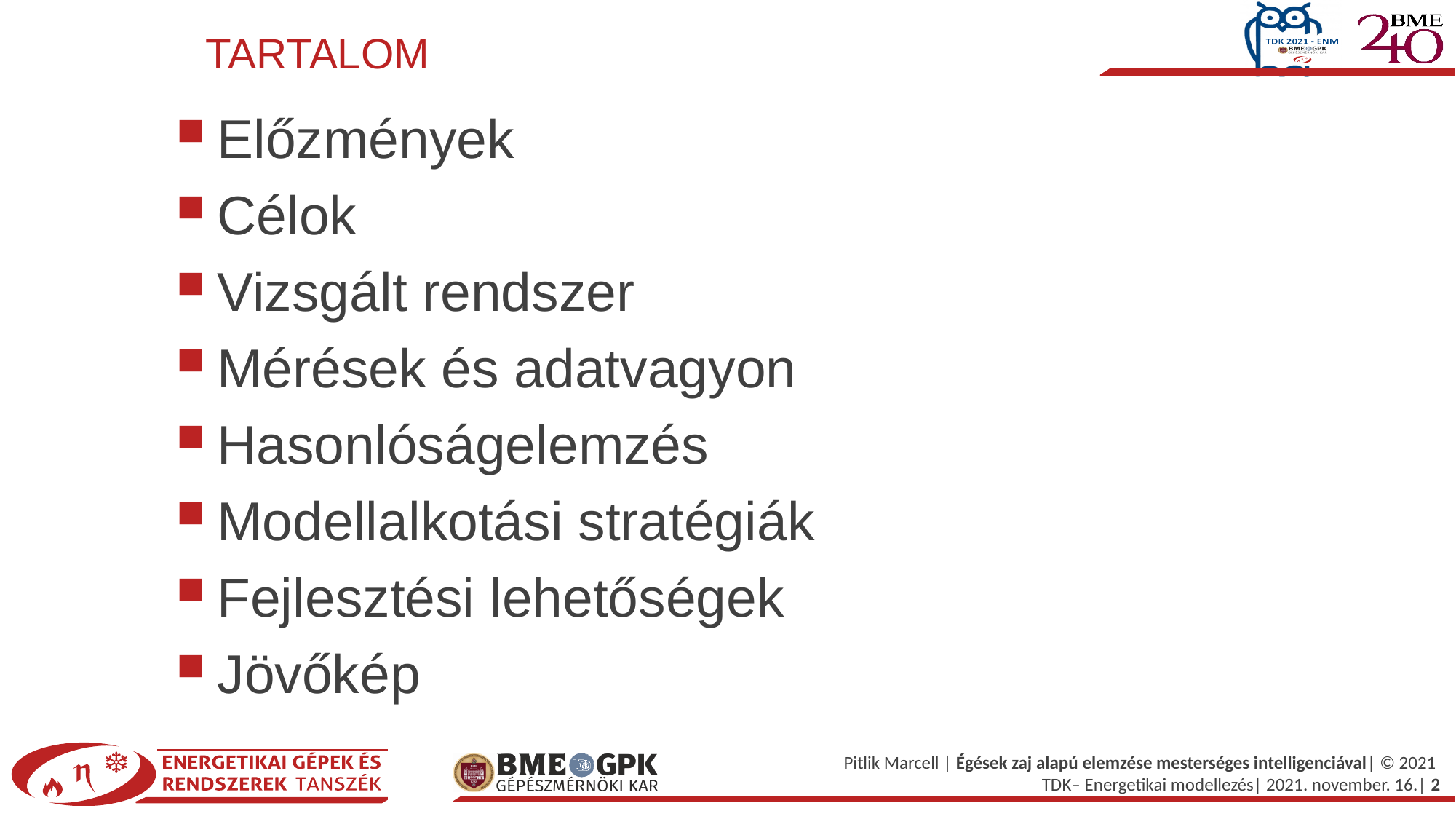

# Tartalom
Előzmények
Célok
Vizsgált rendszer
Mérések és adatvagyon
Hasonlóságelemzés
Modellalkotási stratégiák
Fejlesztési lehetőségek
Jövőkép